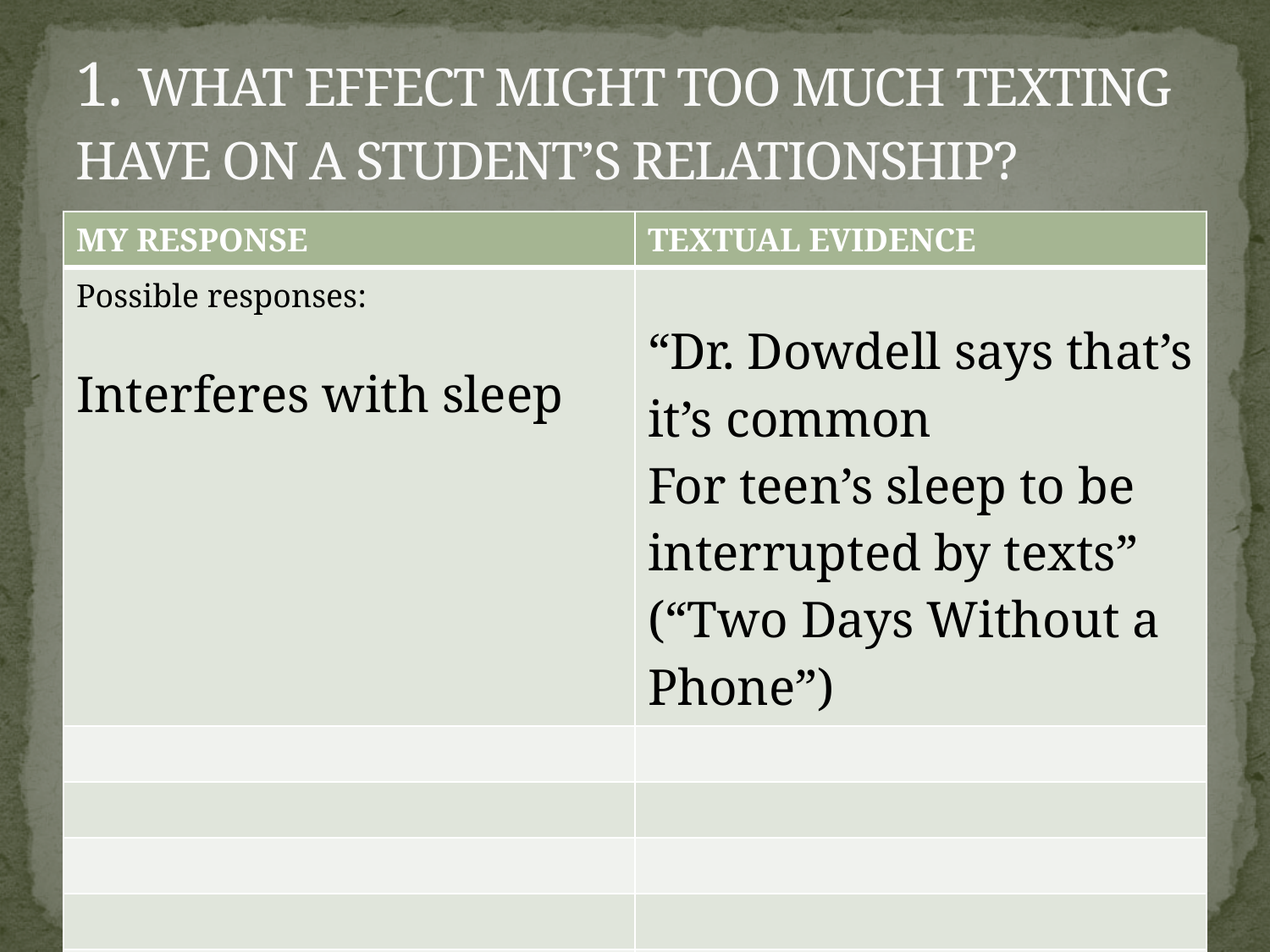

# 1. WHAT EFFECT MIGHT TOO MUCH TEXTING HAVE ON A STUDENT’S RELATIONSHIP?
| MY RESPONSE | TEXTUAL EVIDENCE |
| --- | --- |
| Possible responses: Interferes with sleep | “Dr. Dowdell says that’s it’s common For teen’s sleep to be interrupted by texts” (“Two Days Without a Phone”) |
|  |  |
|  |  |
|  |  |
|  |  |
|  |  |